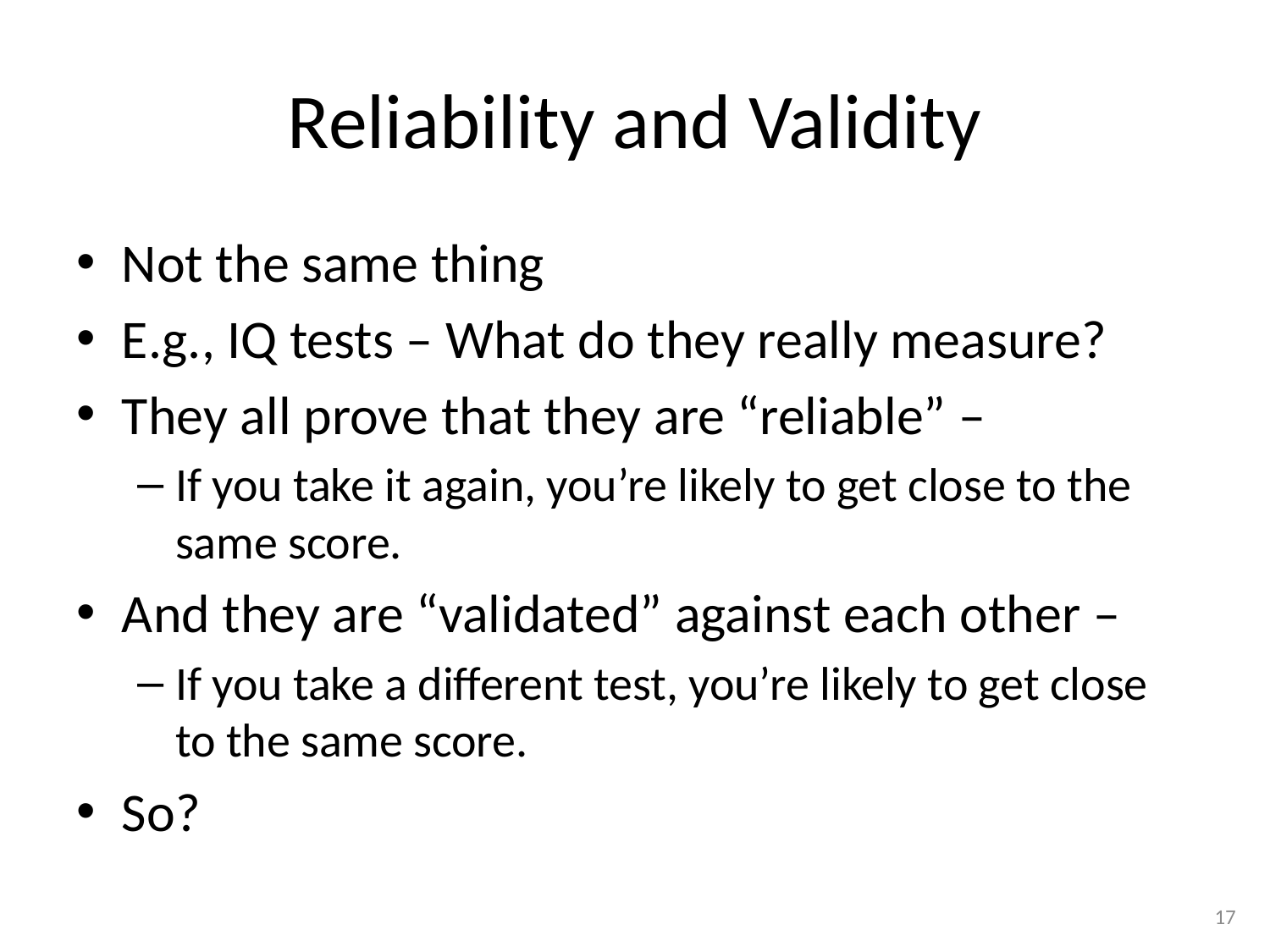

# Reliability and Validity
Not the same thing
E.g., IQ tests – What do they really measure?
They all prove that they are “reliable” –
If you take it again, you’re likely to get close to the same score.
And they are “validated” against each other –
If you take a different test, you’re likely to get close to the same score.
So?